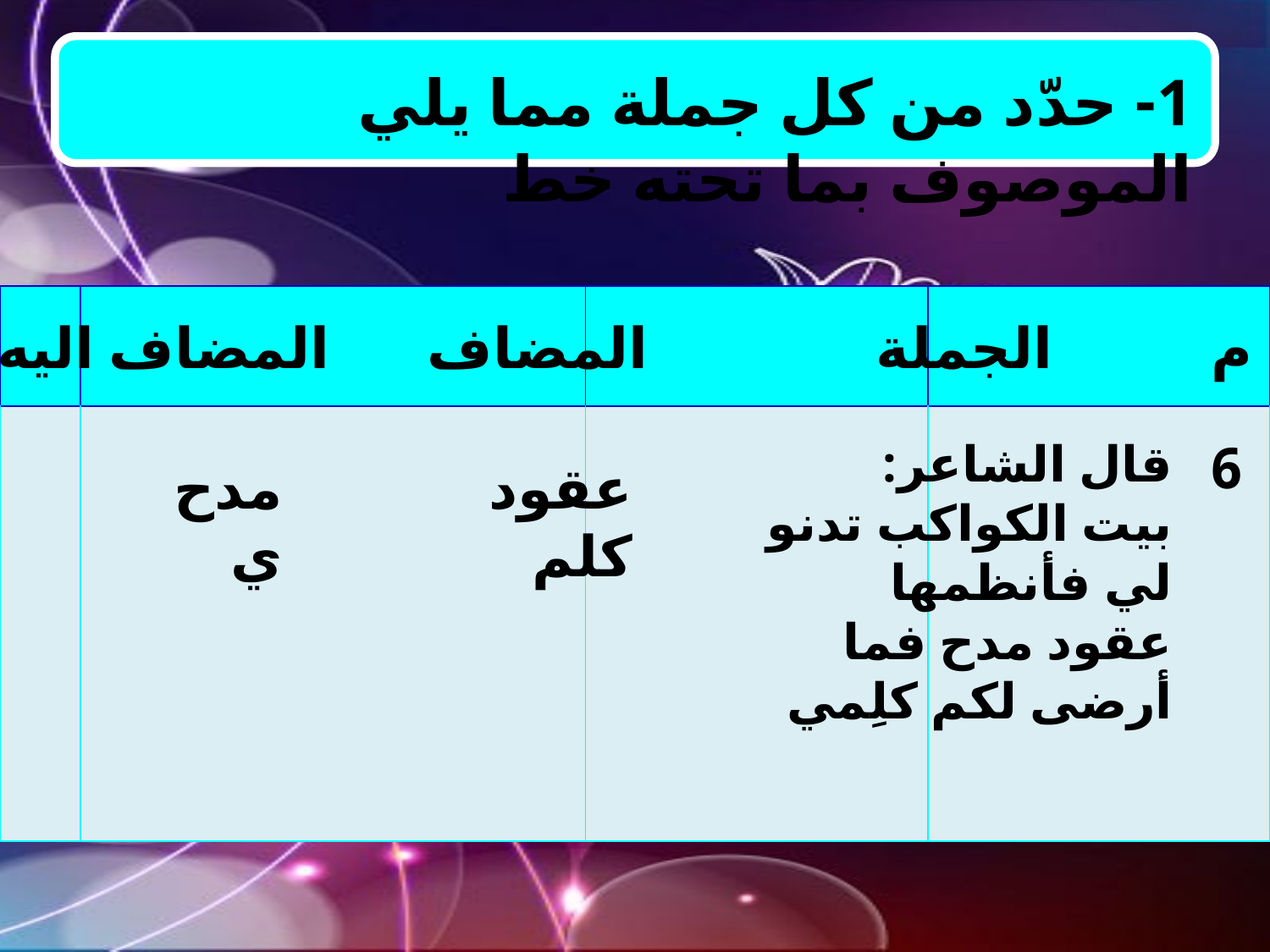

1- حدّد من كل جملة مما يلي الموصوف بما تحته خط
|  |  |  |  |
| --- | --- | --- | --- |
|  |  |  |  |
المضاف اليه
المضاف
الجملة
م
قال الشاعر:
بيت الكواكب تدنو لي فأنظمها
عقود مدح فما أرضى لكم كلِمي
6
مدح
ي
عقود
كلم